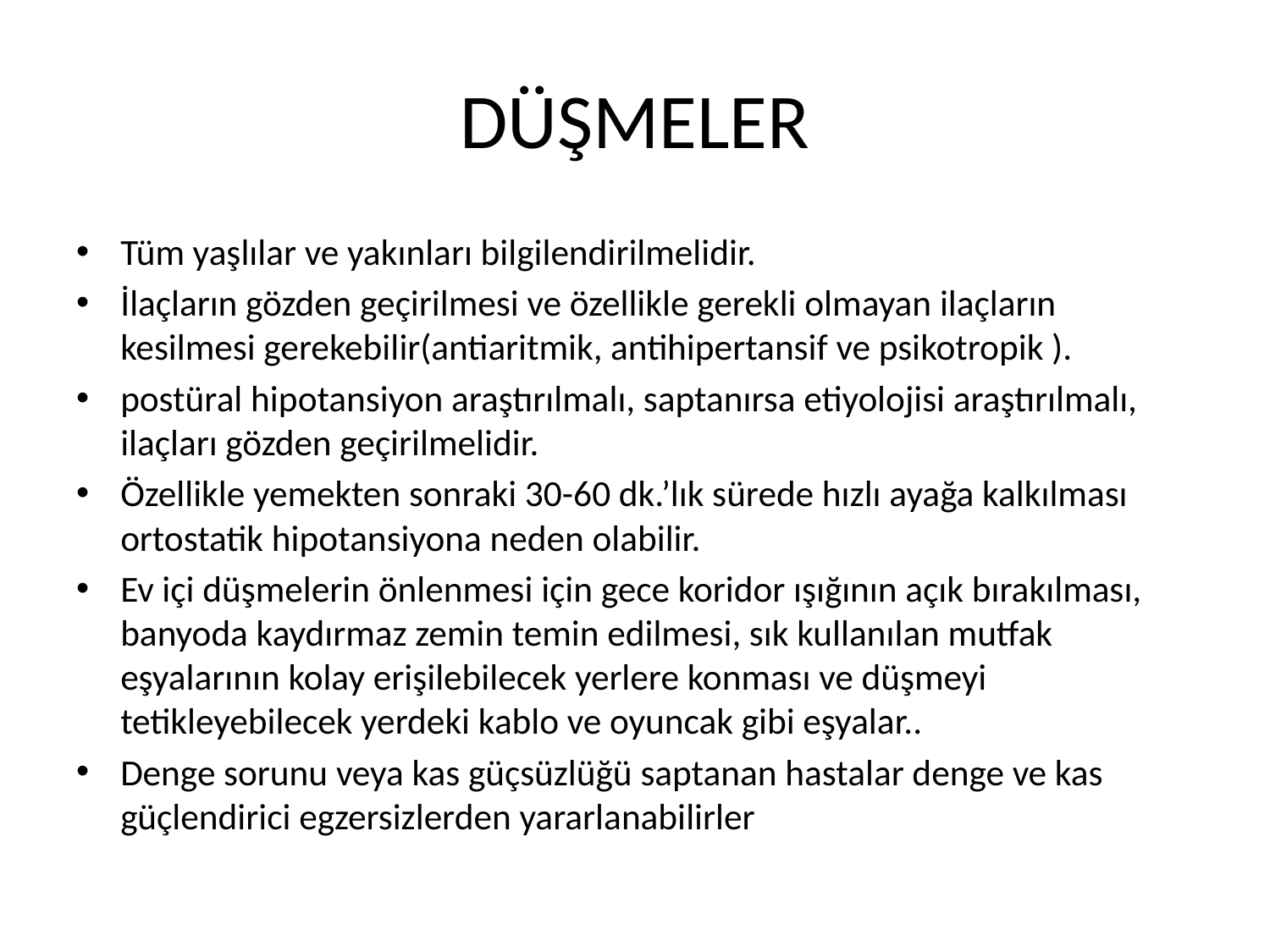

# DÜŞMELER
Tüm yaşlılar ve yakınları bilgilendirilmelidir.
İlaçların gözden geçirilmesi ve özellikle gerekli olmayan ilaçların kesilmesi gerekebilir(antiaritmik, antihipertansif ve psikotropik ).
postüral hipotansiyon araştırılmalı, saptanırsa etiyolojisi araştırılmalı, ilaçları gözden geçirilmelidir.
Özellikle yemekten sonraki 30-60 dk.’lık sürede hızlı ayağa kalkılması ortostatik hipotansiyona neden olabilir.
Ev içi düşmelerin önlenmesi için gece koridor ışığının açık bırakılması, banyoda kaydırmaz zemin temin edilmesi, sık kullanılan mutfak eşyalarının kolay erişilebilecek yerlere konması ve düşmeyi tetikleyebilecek yerdeki kablo ve oyuncak gibi eşyalar..
Denge sorunu veya kas güçsüzlüğü saptanan hastalar denge ve kas güçlendirici egzersizlerden yararlanabilirler